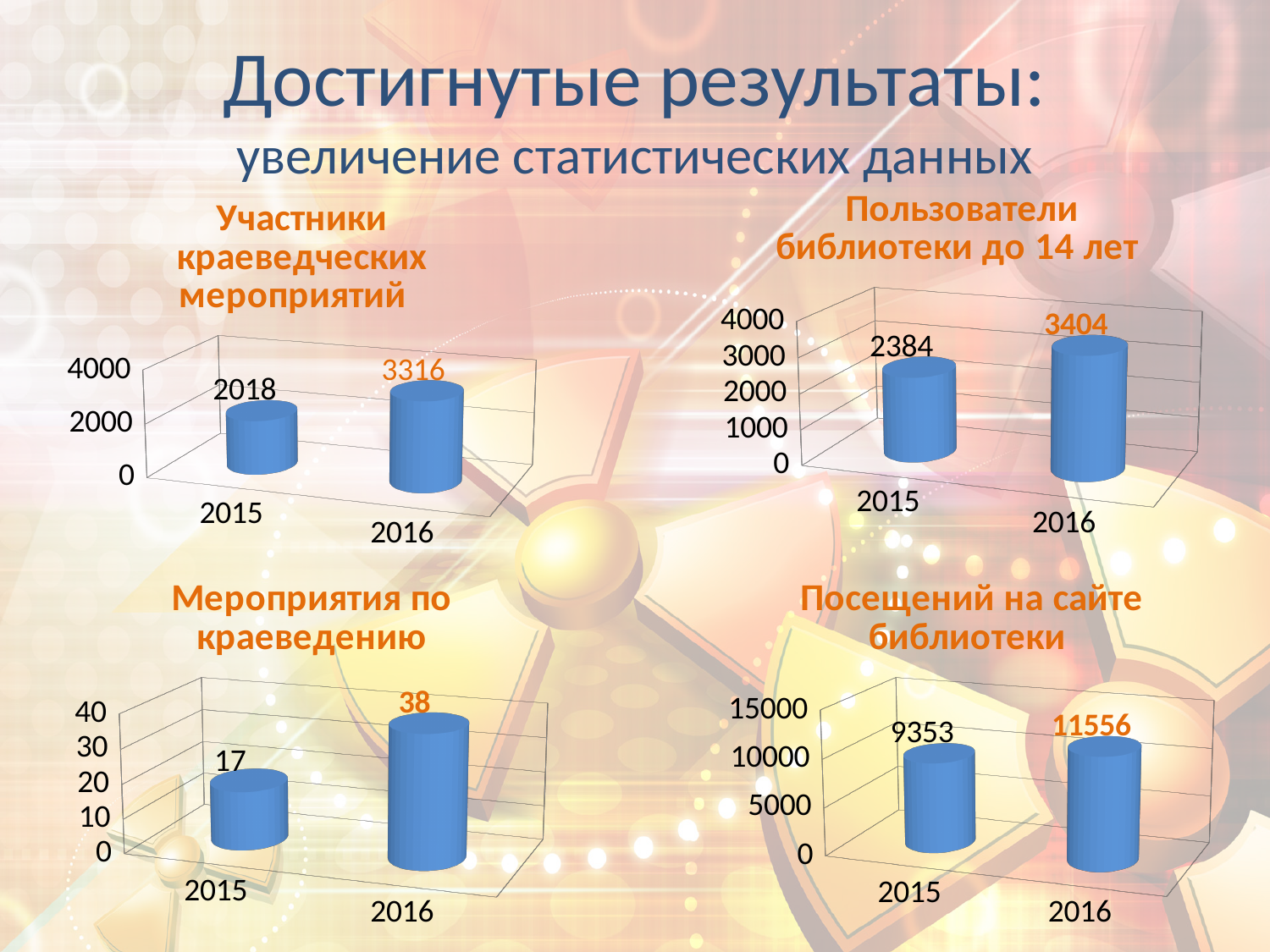

# Достигнутые результаты: увеличение статистических данных

[unsupported chart]

[unsupported chart]

[unsupported chart]

[unsupported chart]